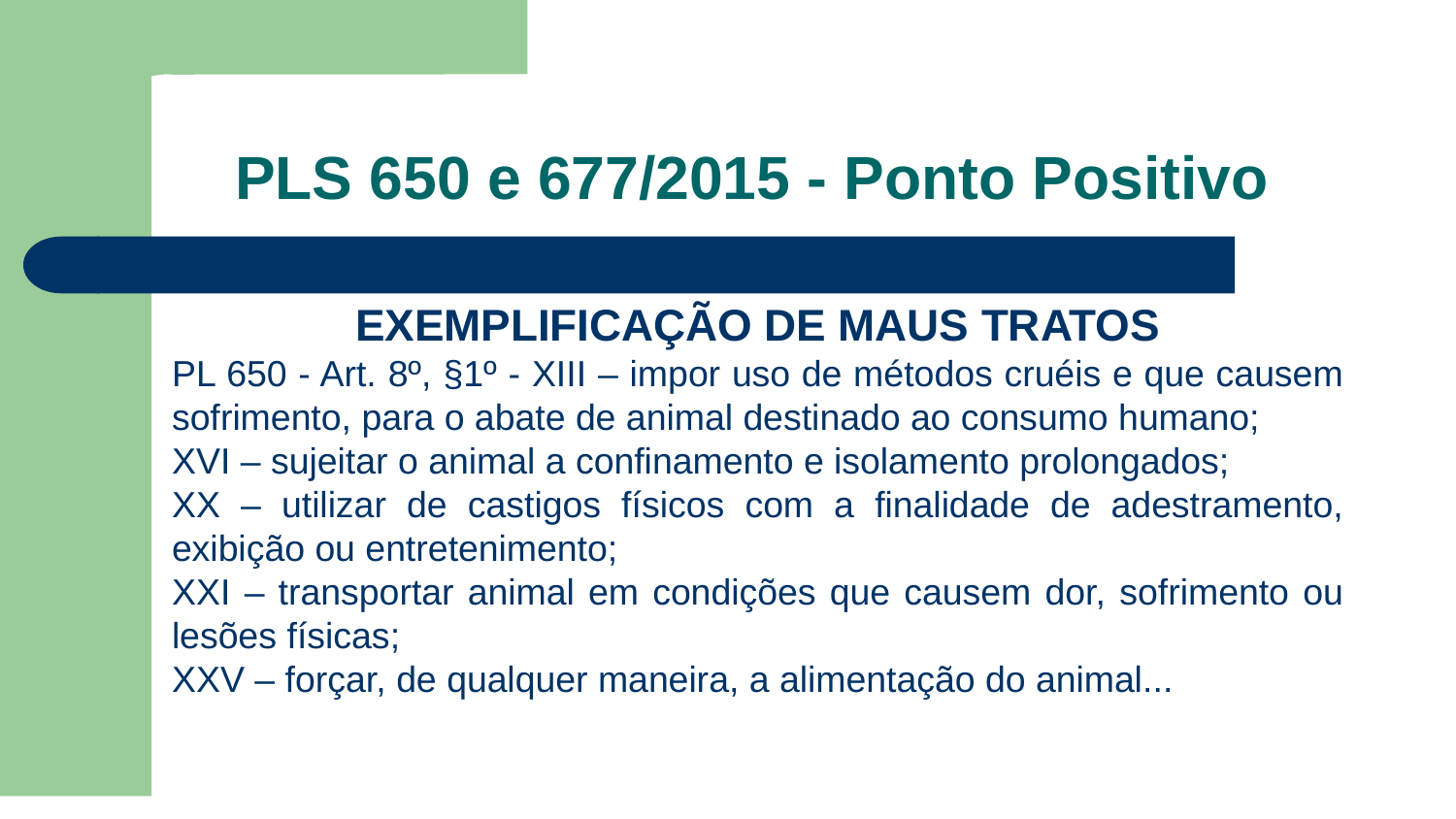

# PLS 650 e 677/2015 - Ponto Positivo
EXEMPLIFICAÇÃO DE MAUS TRATOS
PL 650 - Art. 8º, §1º - XIII – impor uso de métodos cruéis e que causem sofrimento, para o abate de animal destinado ao consumo humano;
XVI – sujeitar o animal a confinamento e isolamento prolongados;
XX – utilizar de castigos físicos com a finalidade de adestramento, exibição ou entretenimento;
XXI – transportar animal em condições que causem dor, sofrimento ou lesões físicas;
XXV – forçar, de qualquer maneira, a alimentação do animal...